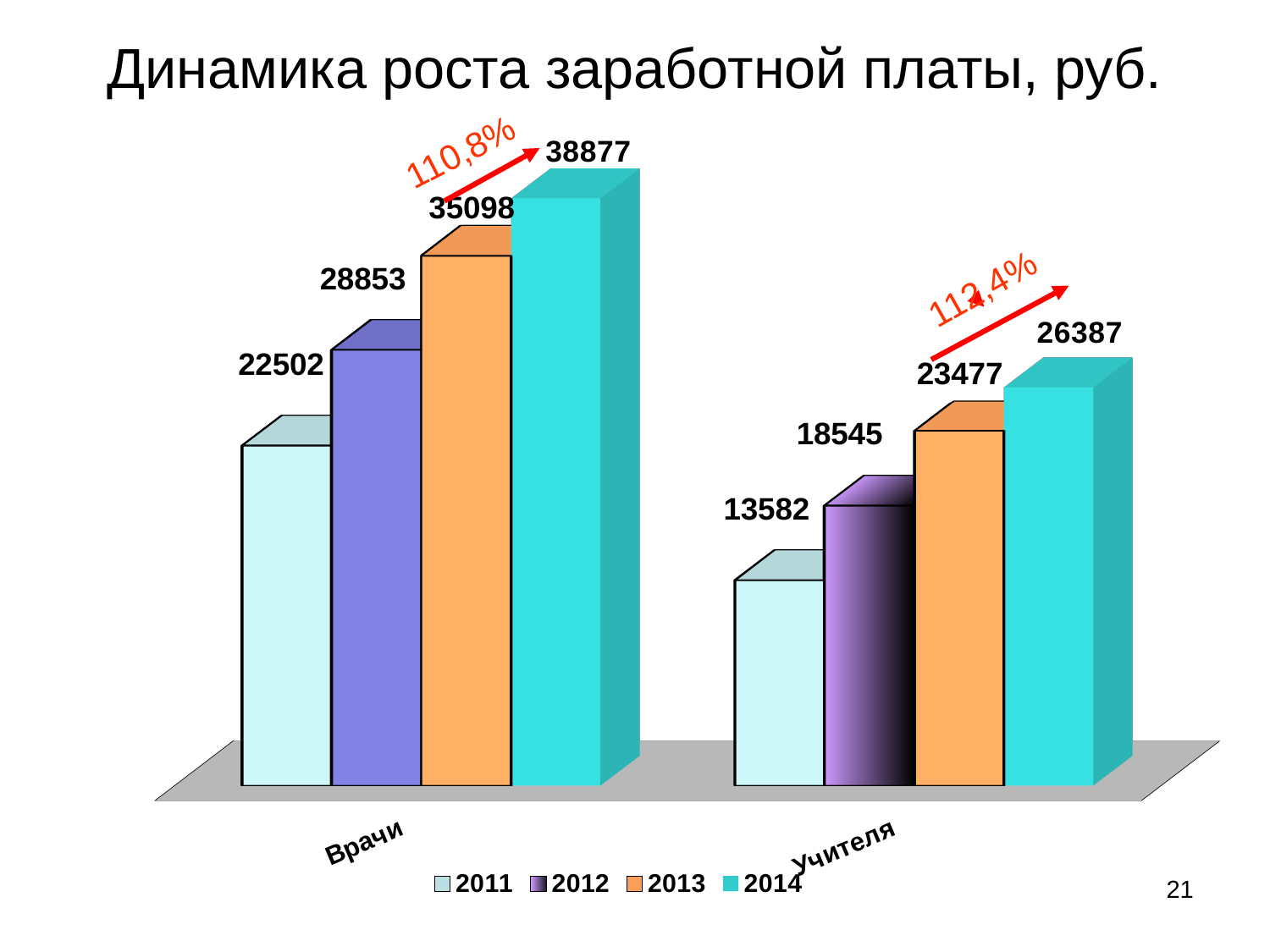

# Динамика роста заработной платы, руб.
110,8%

[unsupported chart]

112,4%

21